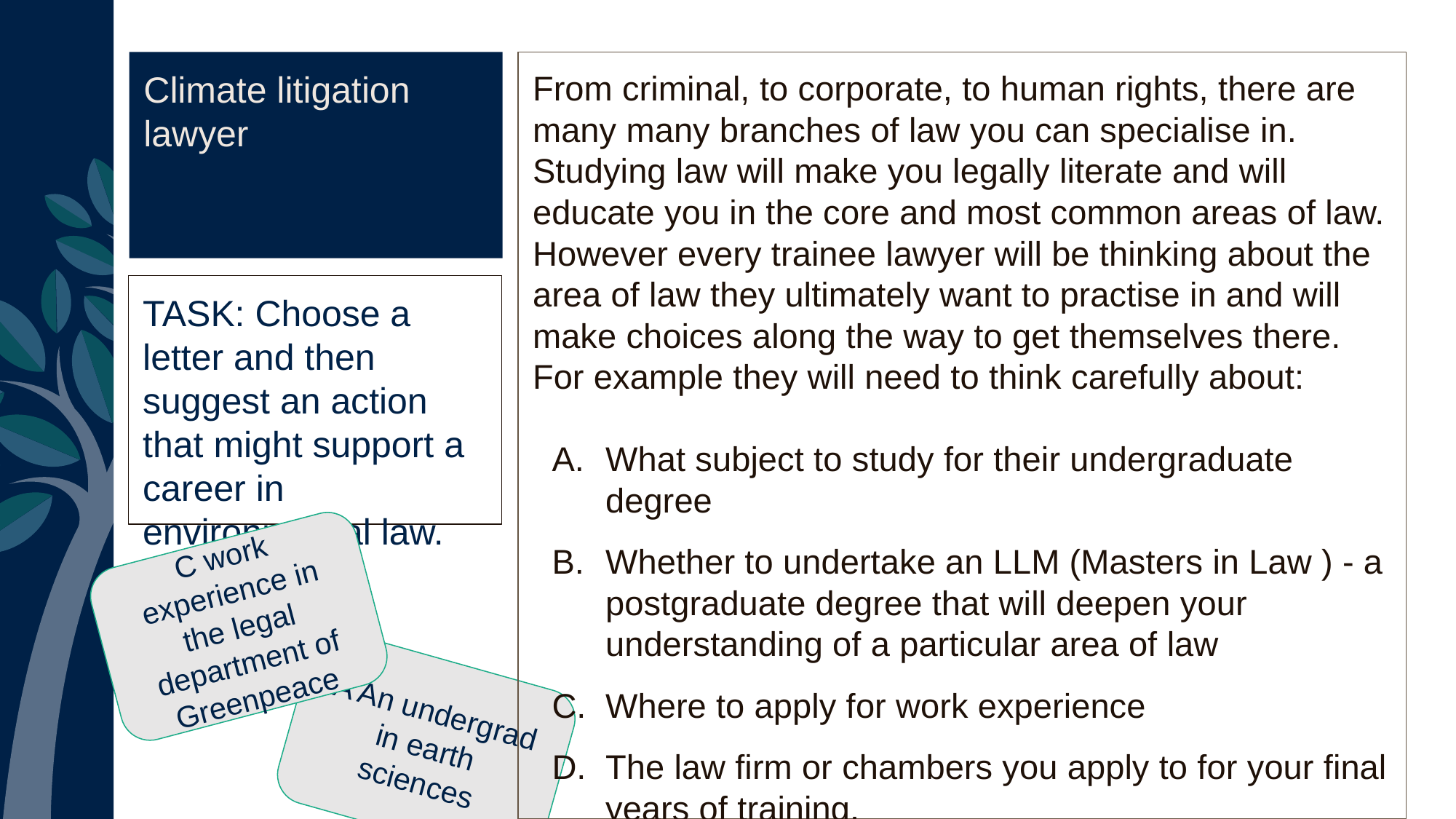

Climate litigation lawyer
From criminal, to corporate, to human rights, there are many many branches of law you can specialise in. Studying law will make you legally literate and will educate you in the core and most common areas of law. However every trainee lawyer will be thinking about the area of law they ultimately want to practise in and will make choices along the way to get themselves there.
For example they will need to think carefully about:

What subject to study for their undergraduate degree
Whether to undertake an LLM (Masters in Law ) - a postgraduate degree that will deepen your understanding of a particular area of law
Where to apply for work experience
The law firm or chambers you apply to for your final years of training.
TASK: Choose a letter and then suggest an action that might support a career in environmental law.
C work experience in the legal department of Greenpeace
A An undergrad in earth sciences